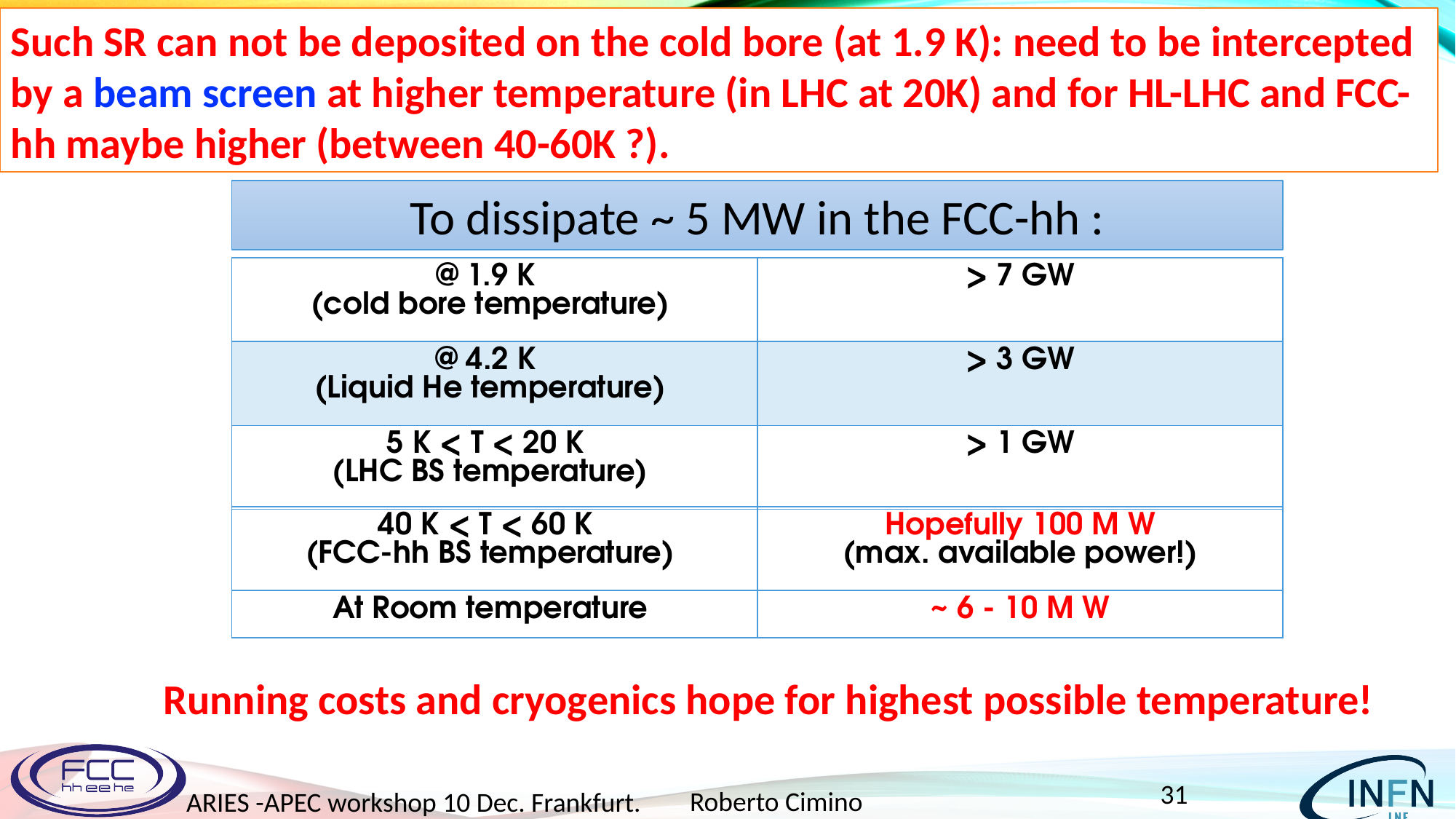

Such SR can not be deposited on the cold bore (at 1.9 K): need to be intercepted by a beam screen at higher temperature (in LHC at 20K) and for HL-LHC and FCC-hh maybe higher (between 40-60K ?).
To dissipate ~ 5 MW in the FCC-hh :
| @ 1.9 K (cold bore temperature) | > 7 GW |
| --- | --- |
| @ 4.2 K (Liquid He temperature) | > 3 GW |
| 5 K < T < 20 K (LHC BS temperature) | > 1 GW |
| 40 K < T < 60 K (FCC-hh BS temperature) | Hopefully 100 M W (max. available power!) |
| --- | --- |
| At Room temperature | ~ 6 - 10 M W |
| --- | --- |
Running costs and cryogenics hope for highest possible temperature!
Roberto Cimino
ARIES -APEC workshop 10 Dec. Frankfurt.